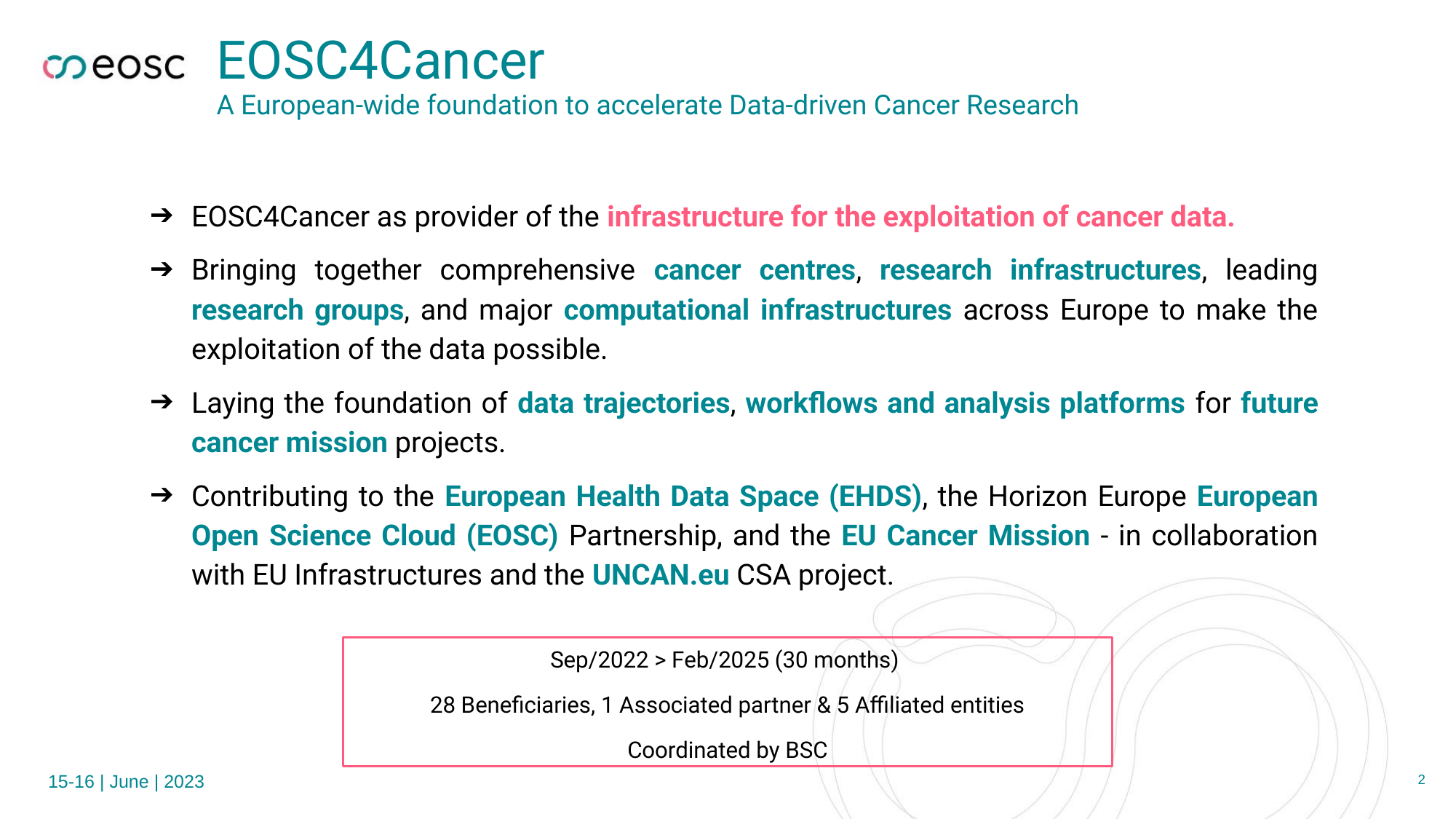

# EOSC4Cancer
A European-wide foundation to accelerate Data-driven Cancer Research
EOSC4Cancer as provider of the infrastructure for the exploitation of cancer data.
Bringing together comprehensive cancer centres, research infrastructures, leading research groups, and major computational infrastructures across Europe to make the exploitation of the data possible.
Laying the foundation of data trajectories, workflows and analysis platforms for future cancer mission projects.
Contributing to the European Health Data Space (EHDS), the Horizon Europe European Open Science Cloud (EOSC) Partnership, and the EU Cancer Mission - in collaboration with EU Infrastructures and the UNCAN.eu CSA project.
Sep/2022 > Feb/2025 (30 months)
28 Beneficiaries, 1 Associated partner & 5 Affiliated entities
Coordinated by BSC
15-16 | June | 2023
2